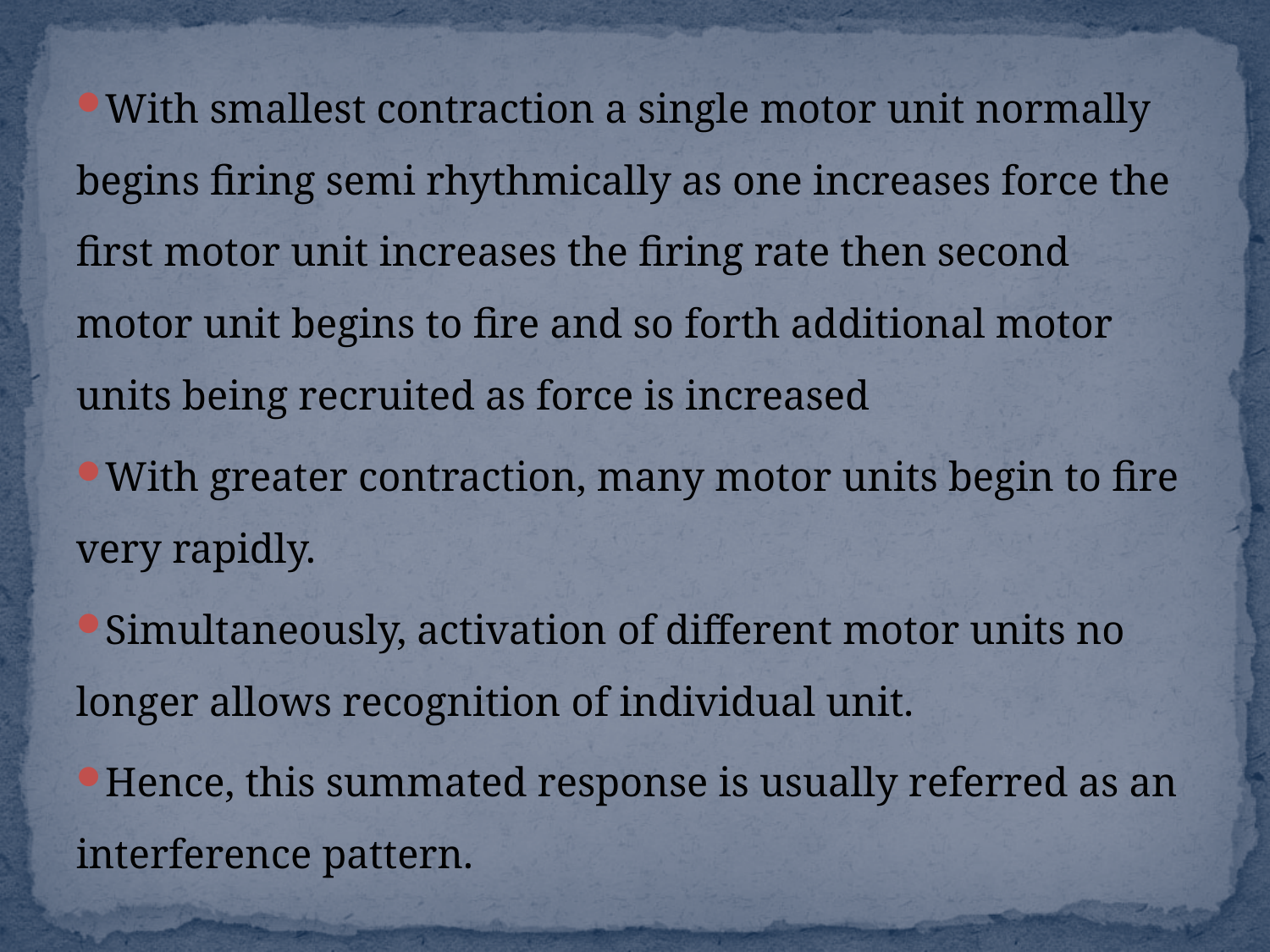

With smallest contraction a single motor unit normally begins firing semi rhythmically as one increases force the first motor unit increases the firing rate then second motor unit begins to fire and so forth additional motor units being recruited as force is increased
With greater contraction, many motor units begin to fire very rapidly.
Simultaneously, activation of different motor units no longer allows recognition of individual unit.
Hence, this summated response is usually referred as an interference pattern.